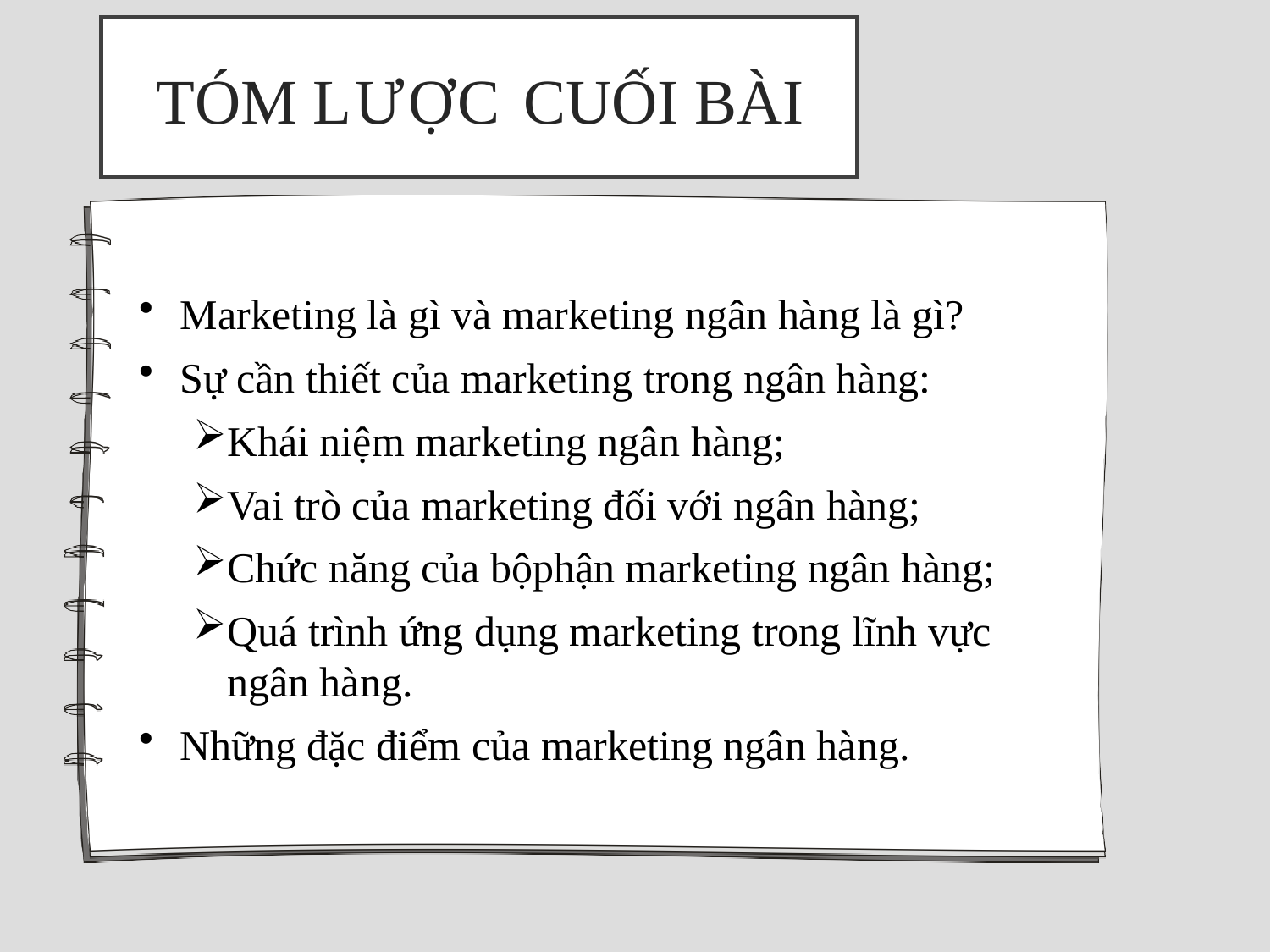

# TÓM LƯỢC CUỐI BÀI

Marketing là gì và marketing ngân hàng là gì?
Sự cần thiết của marketing trong ngân hàng:
Khái niệm marketing ngân hàng;
Vai trò của marketing đối với ngân hàng;
Chức năng của bộphận marketing ngân hàng;
Quá trình ứng dụng marketing trong lĩnh vực ngân hàng.
Những đặc điểm của marketing ngân hàng.